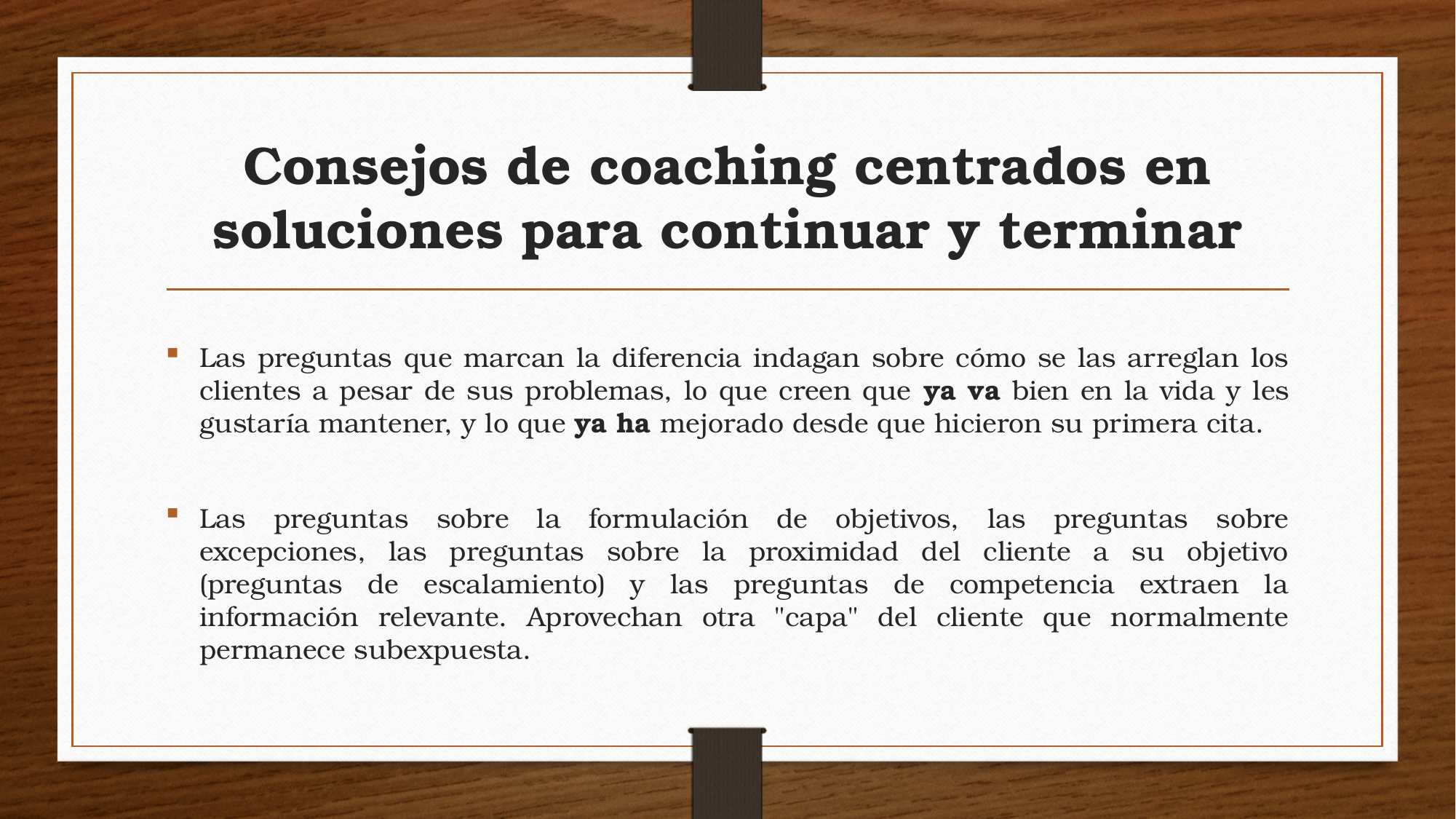

# Consejos de coaching centrados en soluciones para continuar y terminar
Las preguntas que marcan la diferencia indagan sobre cómo se las arreglan los clientes a pesar de sus problemas, lo que creen que ya va bien en la vida y les gustaría mantener, y lo que ya ha mejorado desde que hicieron su primera cita.

Las preguntas sobre la formulación de objetivos, las preguntas sobre excepciones, las preguntas sobre la proximidad del cliente a su objetivo (preguntas de escalamiento) y las preguntas de competencia extraen la información relevante. Aprovechan otra "capa" del cliente que normalmente permanece subexpuesta.